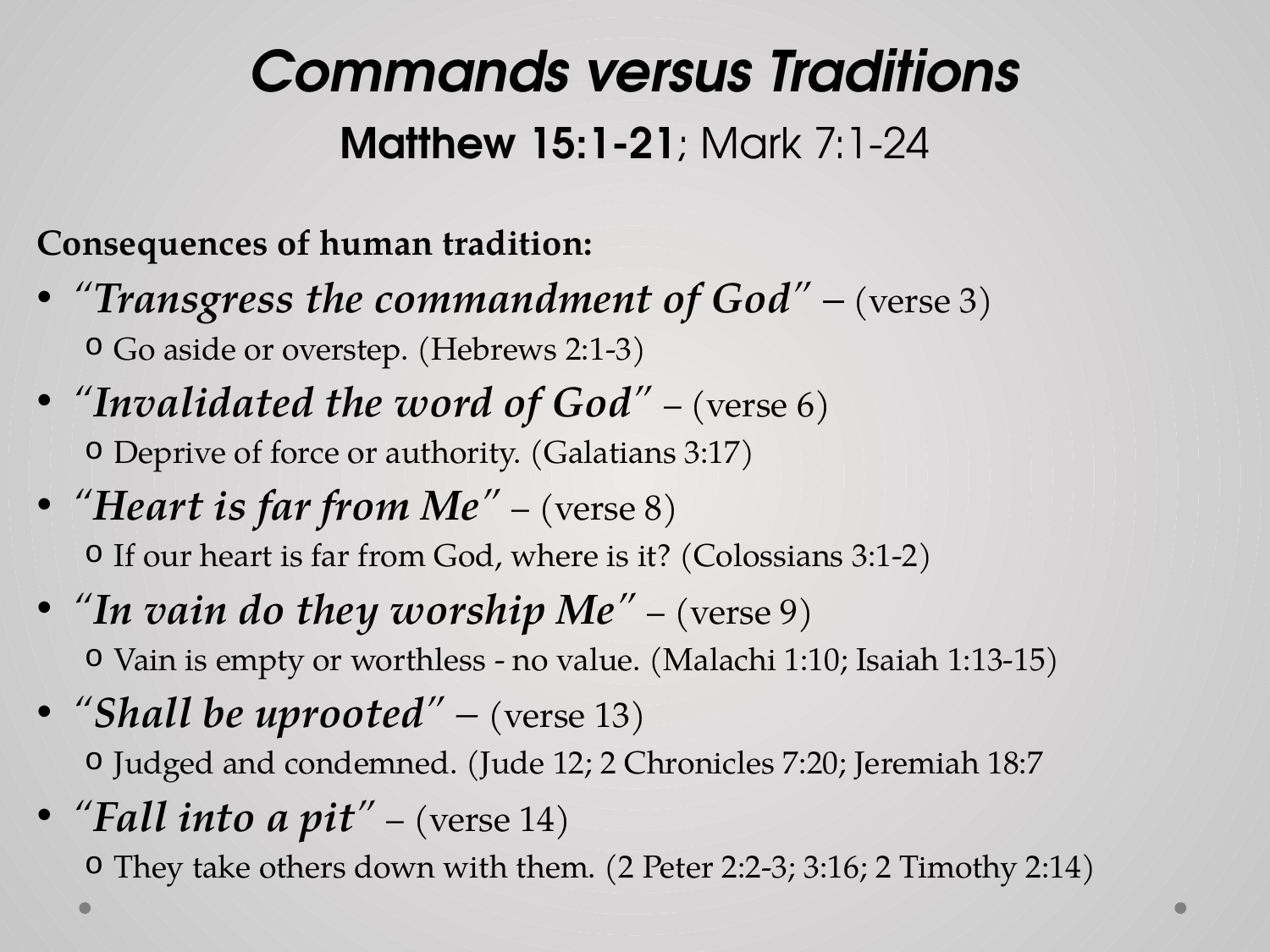

# Commands versus Traditions Matthew 15:1-21; Mark 7:1-24
Consequences of human tradition:
“Transgress the commandment of God” – (verse 3)
Go aside or overstep. (Hebrews 2:1-3)
“Invalidated the word of God” – (verse 6)
Deprive of force or authority. (Galatians 3:17)
“Heart is far from Me” – (verse 8)
If our heart is far from God, where is it? (Colossians 3:1-2)
“In vain do they worship Me” – (verse 9)
Vain is empty or worthless - no value. (Malachi 1:10; Isaiah 1:13-15)
“Shall be uprooted” – (verse 13)
Judged and condemned. (Jude 12; 2 Chronicles 7:20; Jeremiah 18:7
“Fall into a pit” – (verse 14)
They take others down with them. (2 Peter 2:2-3; 3:16; 2 Timothy 2:14)